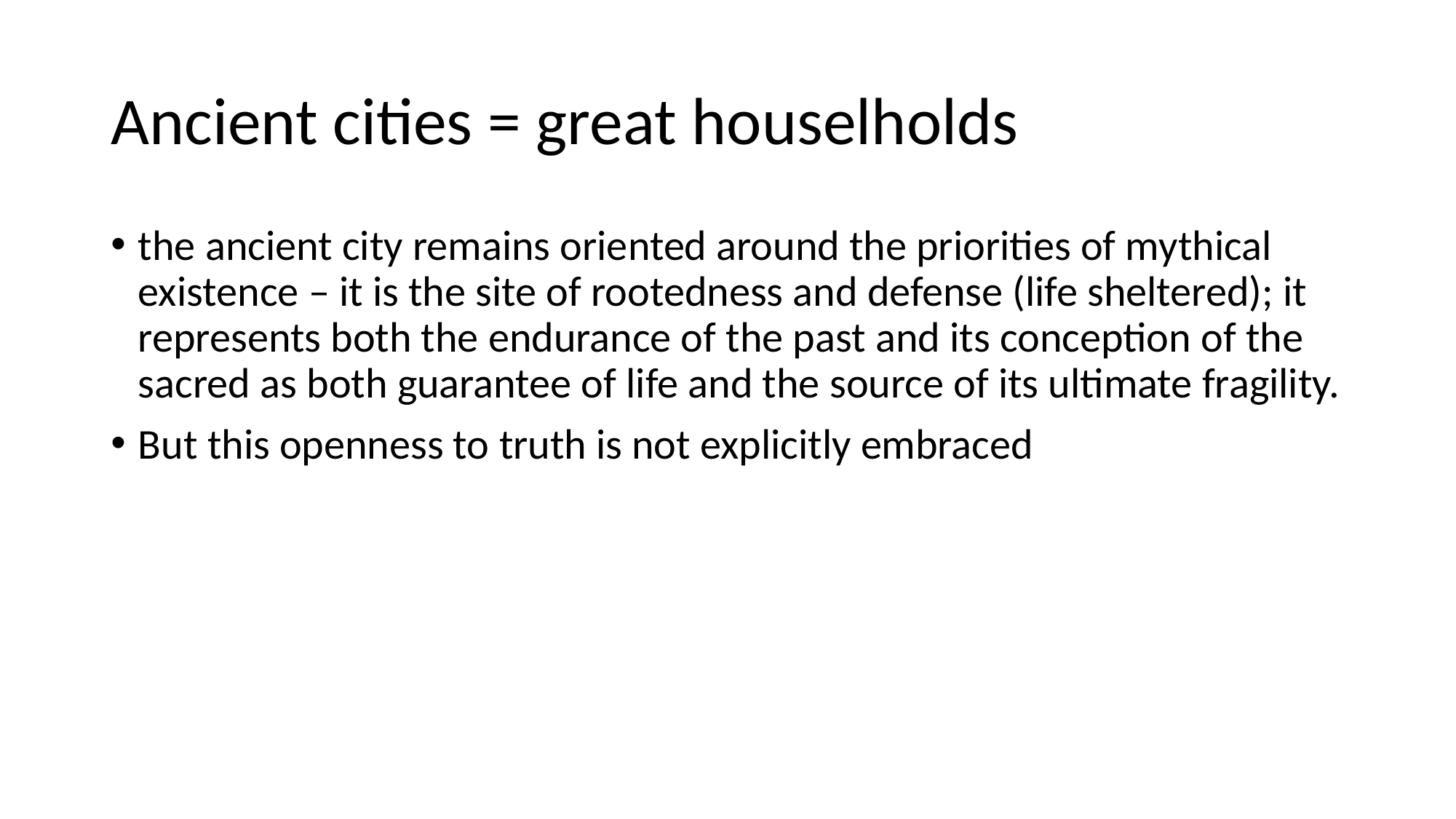

# Ancient cities = great houselholds
the ancient city remains oriented around the priorities of mythical existence – it is the site of rootedness and defense (life sheltered); it represents both the endurance of the past and its conception of the sacred as both guarantee of life and the source of its ultimate fragility.
But this openness to truth is not explicitly embraced